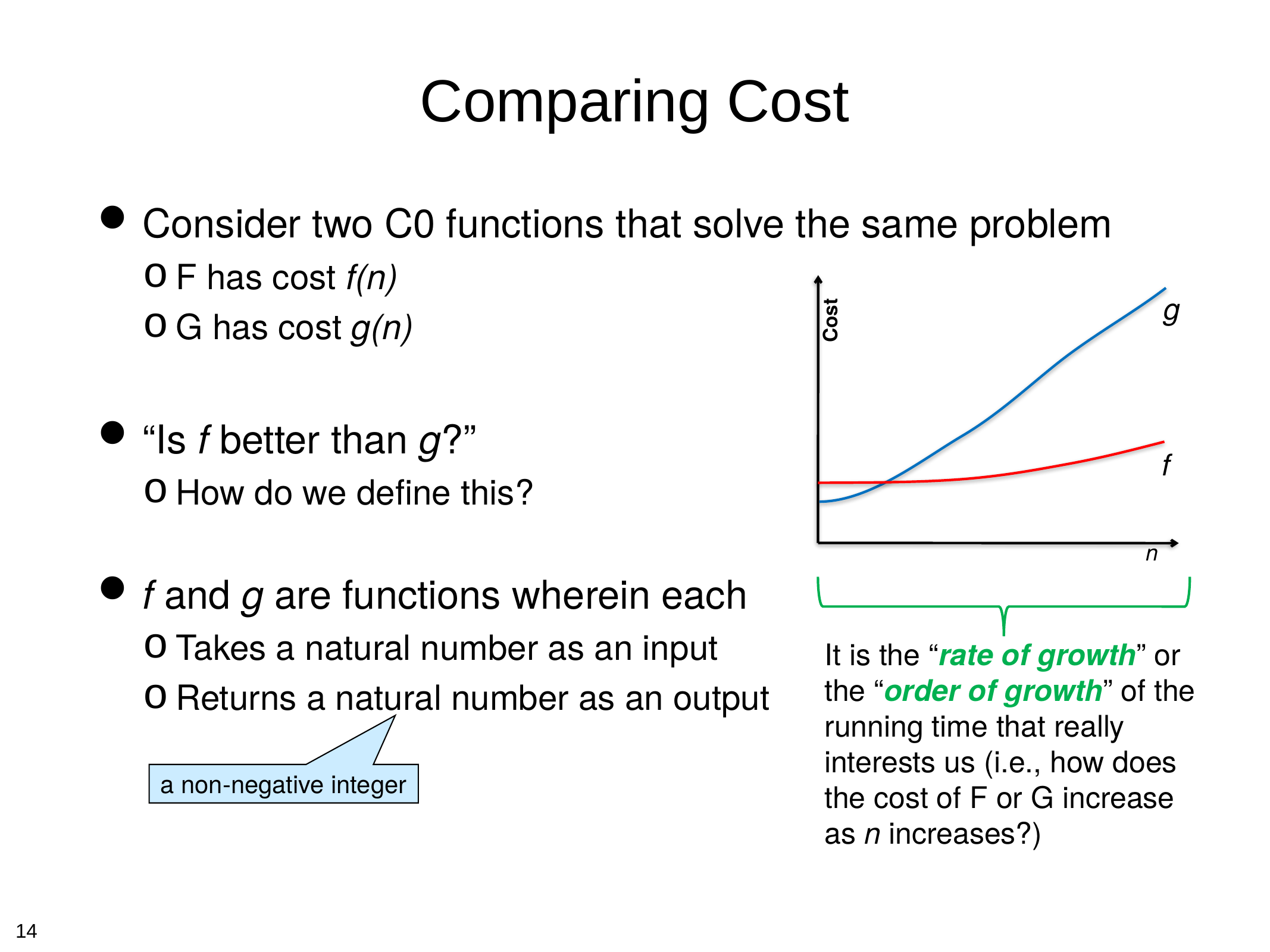

# Comparing Cost
Consider two C0 functions that solve the same problem
F has cost f(n)
G has cost g(n)

“Is f better than g?”
How do we define this?

f and g are functions wherein each
Takes a natural number as an input
Returns a natural number as an output
g

Cost
f

n

It is the “rate of growth” or
the “order of growth” of the
running time that really
interests us (i.e., how does
the cost of F or G increase
as n increases?)

 a non-negative integer
14